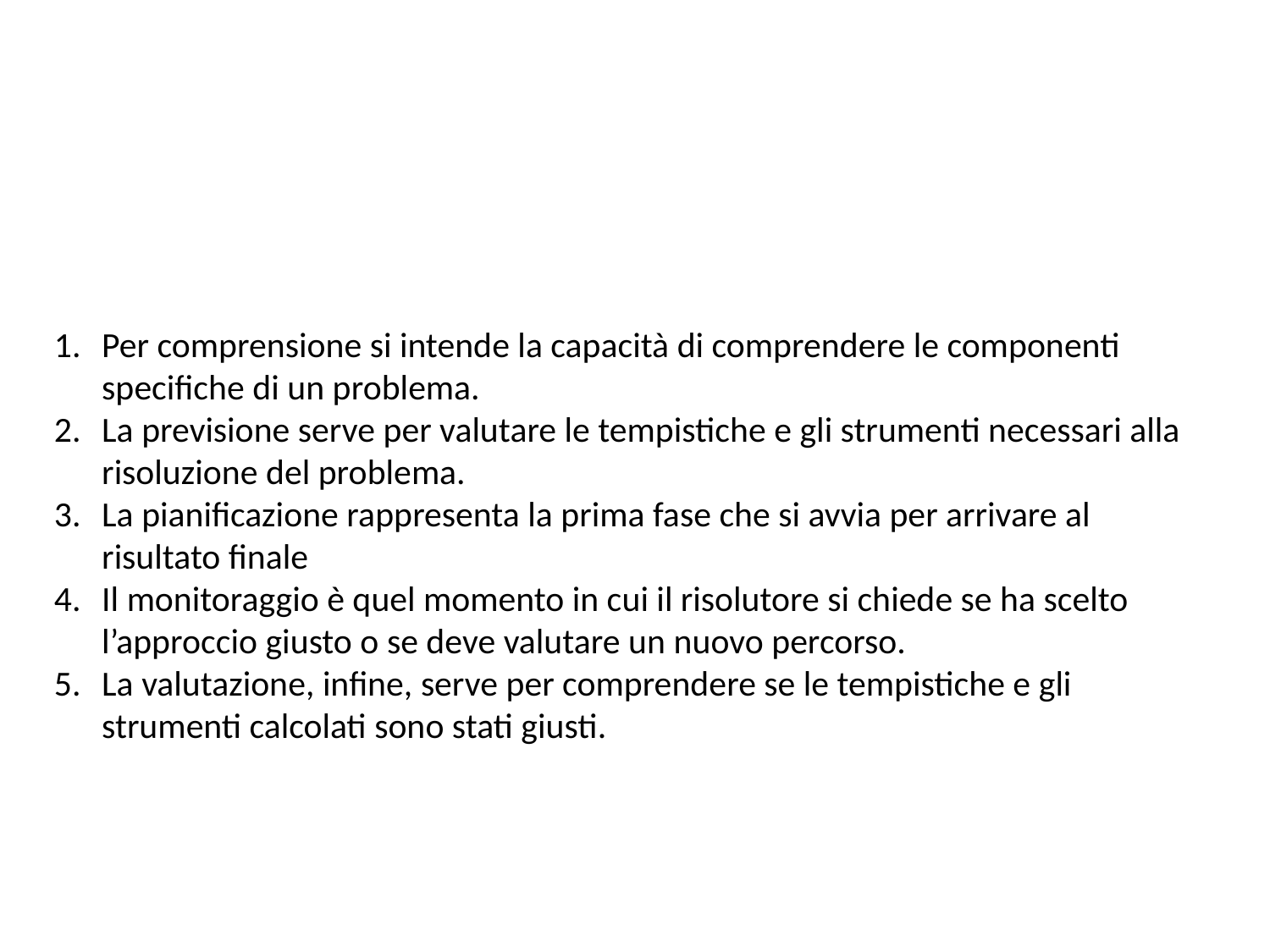

Per comprensione si intende la capacità di comprendere le componenti specifiche di un problema.
La previsione serve per valutare le tempistiche e gli strumenti necessari alla risoluzione del problema.
La pianificazione rappresenta la prima fase che si avvia per arrivare al risultato finale
Il monitoraggio è quel momento in cui il risolutore si chiede se ha scelto l’approccio giusto o se deve valutare un nuovo percorso.
La valutazione, infine, serve per comprendere se le tempistiche e gli strumenti calcolati sono stati giusti.